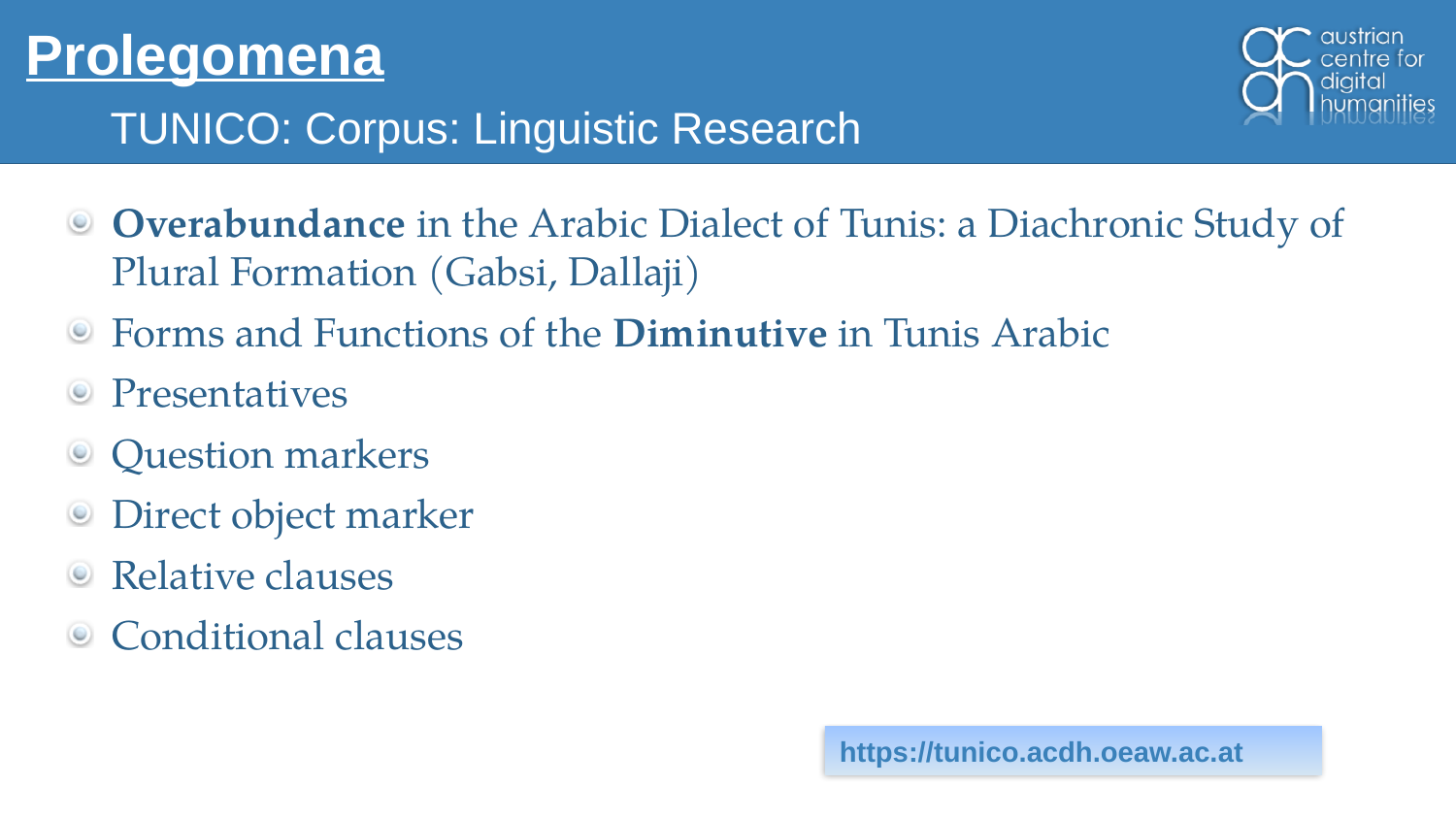

# Prolegomena
TUNICO: Corpus: Linguistic Research
Overabundance in the Arabic Dialect of Tunis: a Diachronic Study of Plural Formation (Gabsi, Dallaji)
Forms and Functions of the Diminutive in Tunis Arabic
Presentatives
Question markers
Direct object marker
Relative clauses
Conditional clauses

https://tunico.acdh.oeaw.ac.at